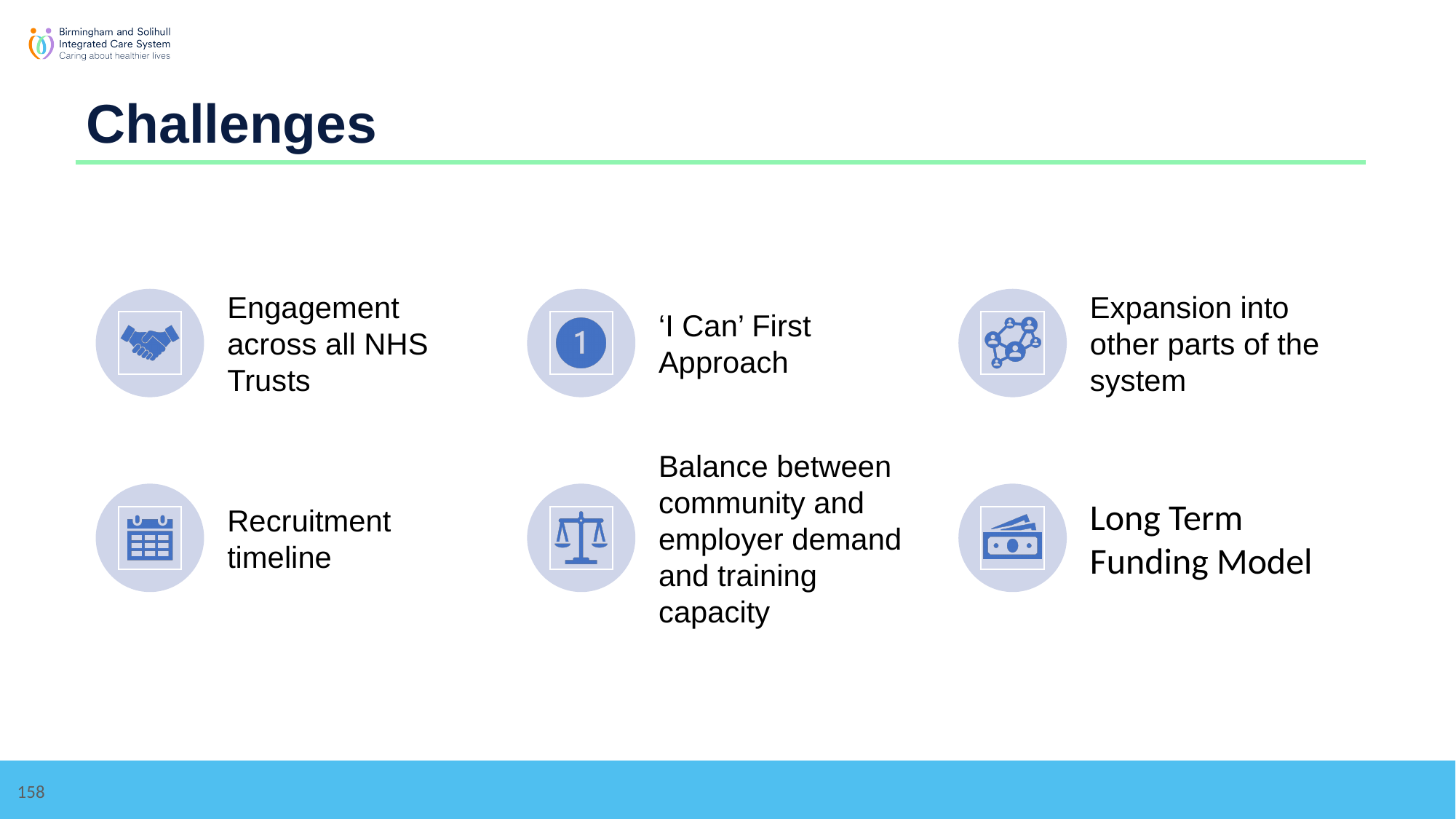

Challenges
Engagement across all NHS Trusts
‘I Can’ First Approach
Expansion into other parts of the system
Recruitment timeline
Balance between community and employer demand and training capacity
Long Term Funding Model